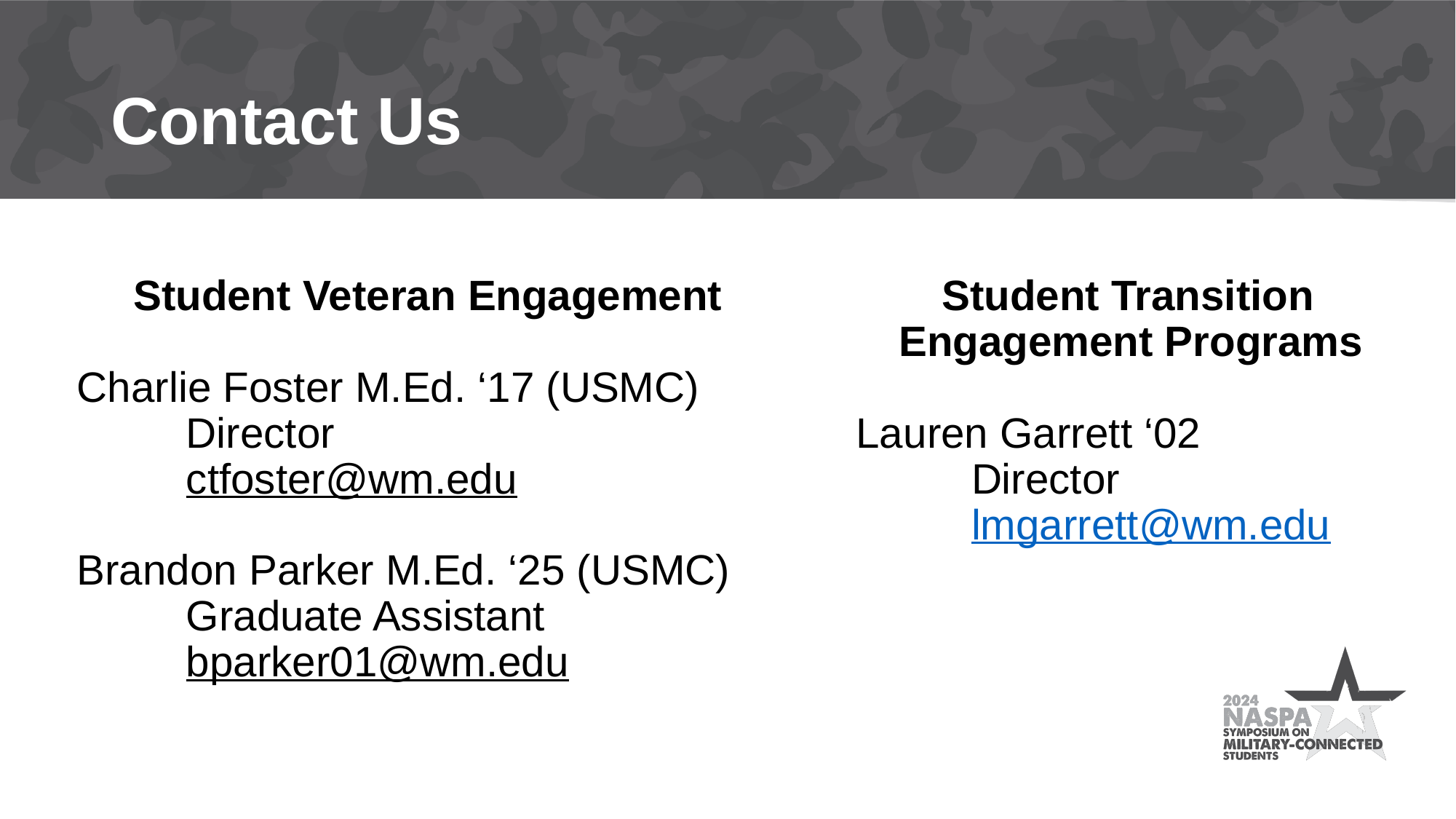

# Contact Us
Student Veteran Engagement

Charlie Foster M.Ed. ‘17 (USMC)
Director
ctfoster@wm.edu

Brandon Parker M.Ed. ‘25 (USMC)
Graduate Assistant
bparker01@wm.edu

Student Transition Engagement Programs

Lauren Garrett ‘02
		Director
		lmgarrett@wm.edu